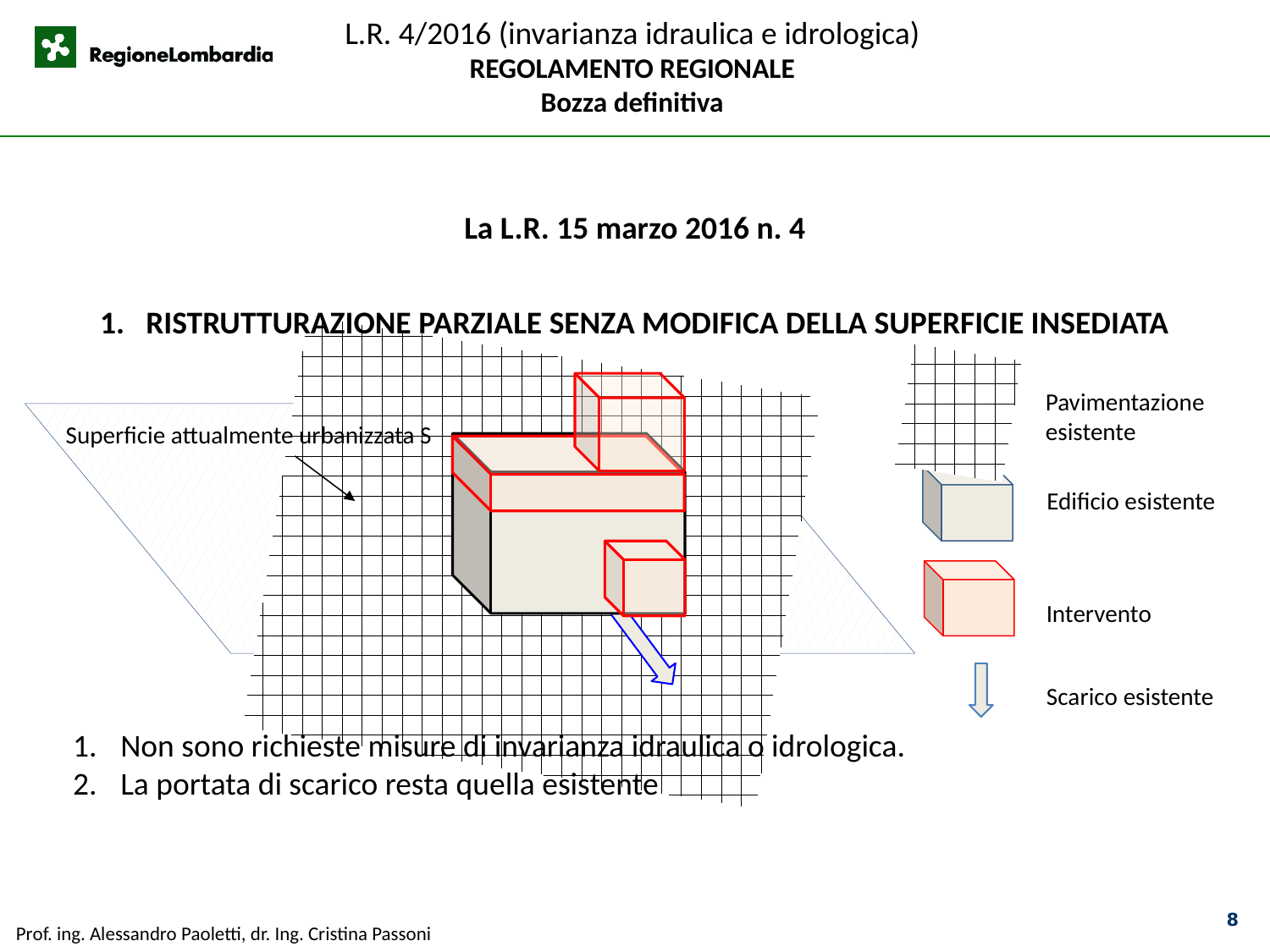

La L.R. 15 marzo 2016 n. 4
1.   RISTRUTTURAZIONE PARZIALE SENZA MODIFICA DELLA SUPERFICIE INSEDIATA

Pavimentazione esistente
Lo
Superficie attualmente urbanizzata S

Edificio esistente

Intervento

Scarico esistente
Non sono richieste misure di invarianza idraulica o idrologica.
La portata di scarico resta quella esistente
8
Prof. ing. Alessandro Paoletti, dr. Ing. Cristina Passoni